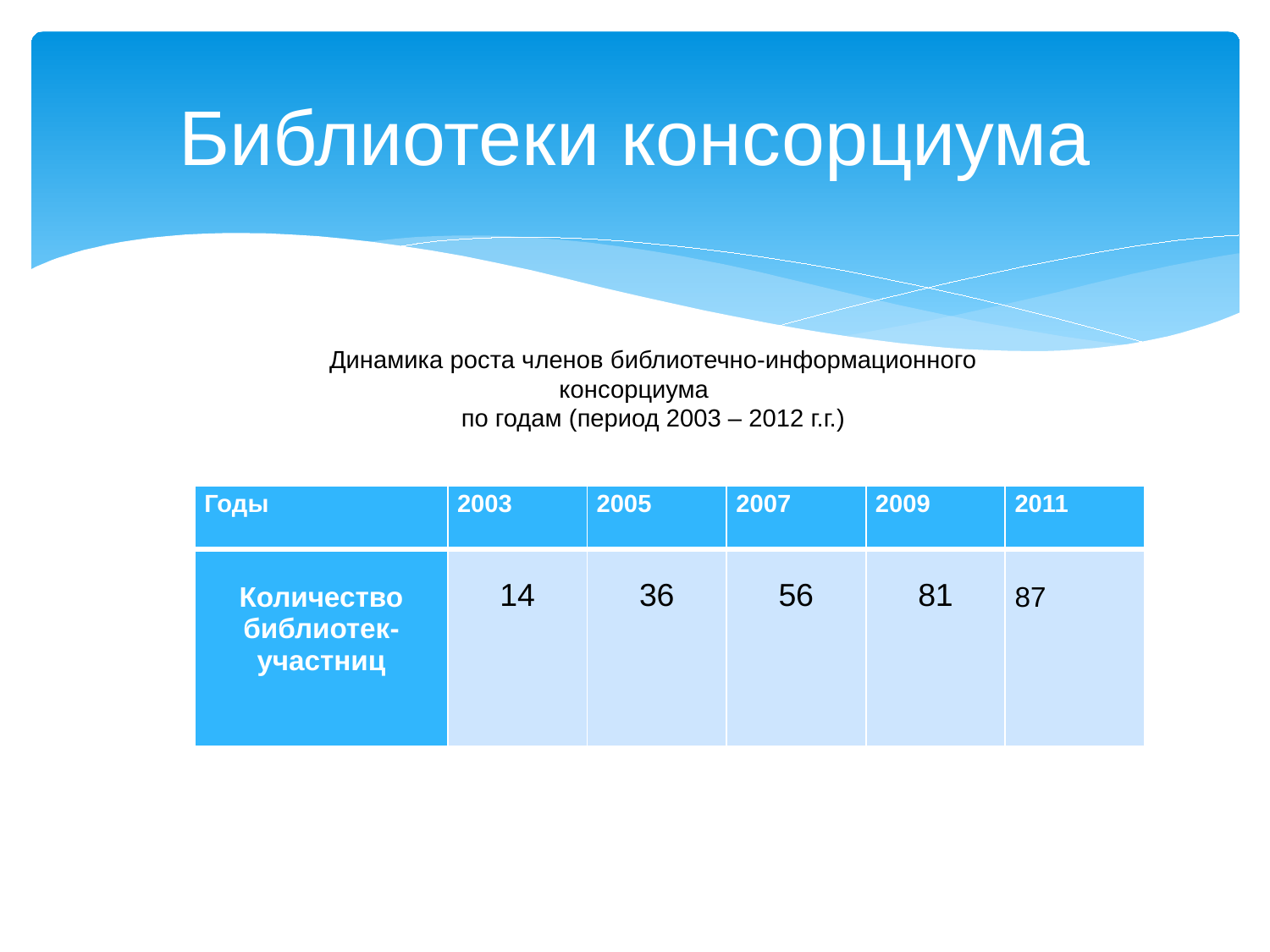

# Библиотеки консорциума
Динамика роста членов библиотечно-информационного консорциума
по годам (период 2003 – 2012 г.г.)
| Годы | 2003 | 2005 | 2007 | 2009 | 2011 |
| --- | --- | --- | --- | --- | --- |
| Количество библиотек-участниц | 14 | 36 | 56 | 81 | 87 |